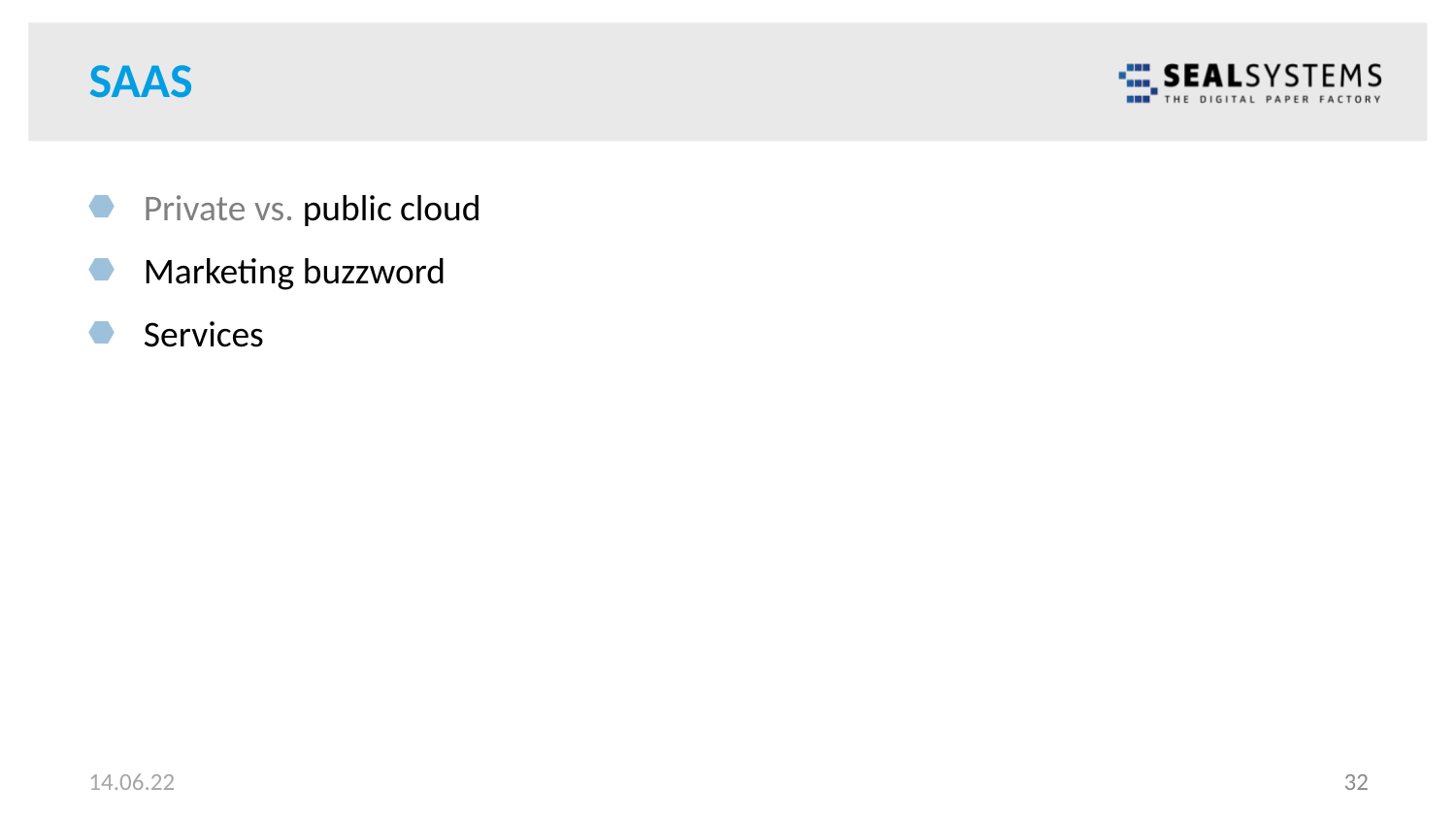

# SaaS
Private vs. public cloud
Marketing buzzword
Services

14.06.22
32